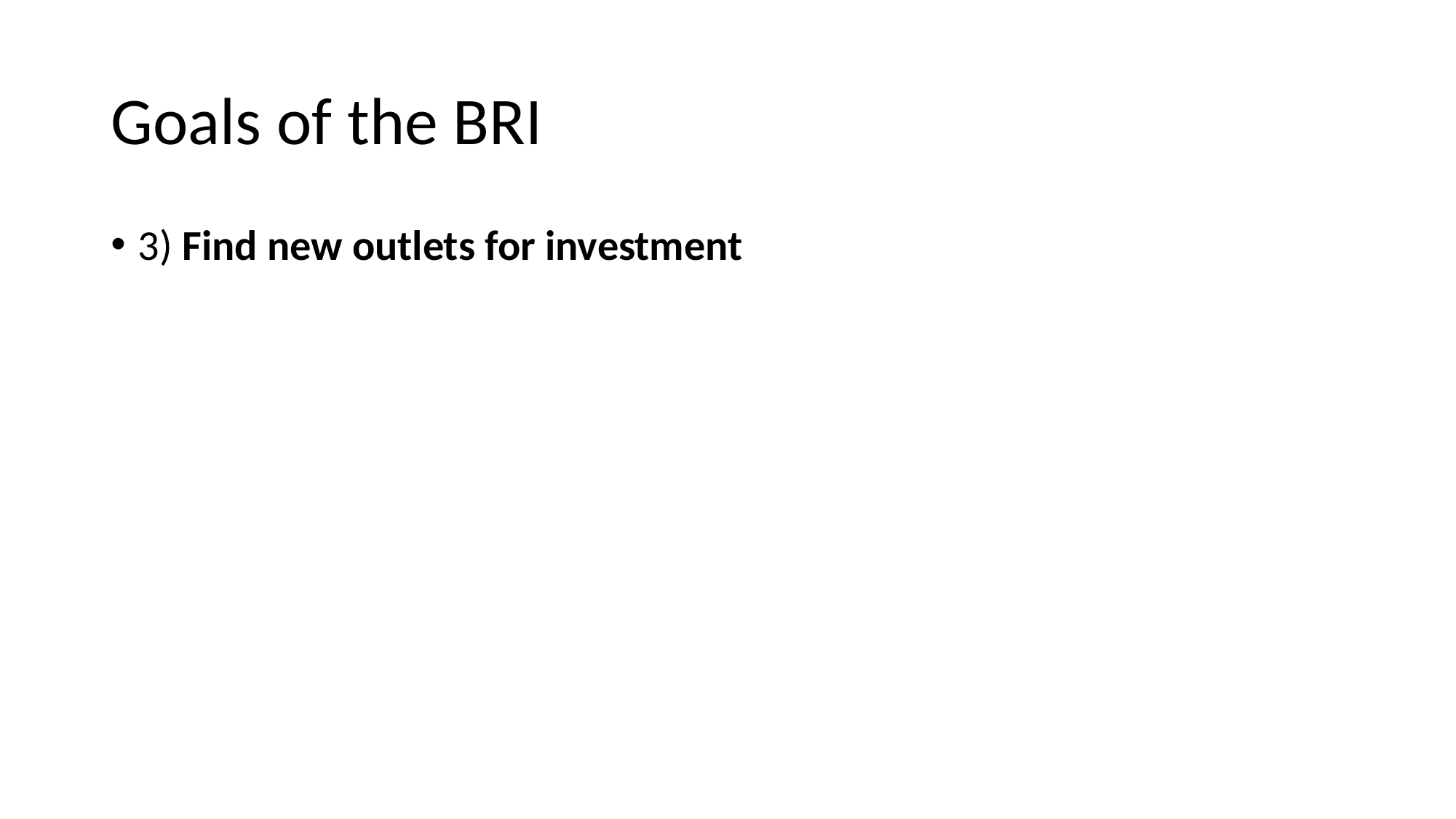

# Goals of the BRI
3) Find new outlets for investment